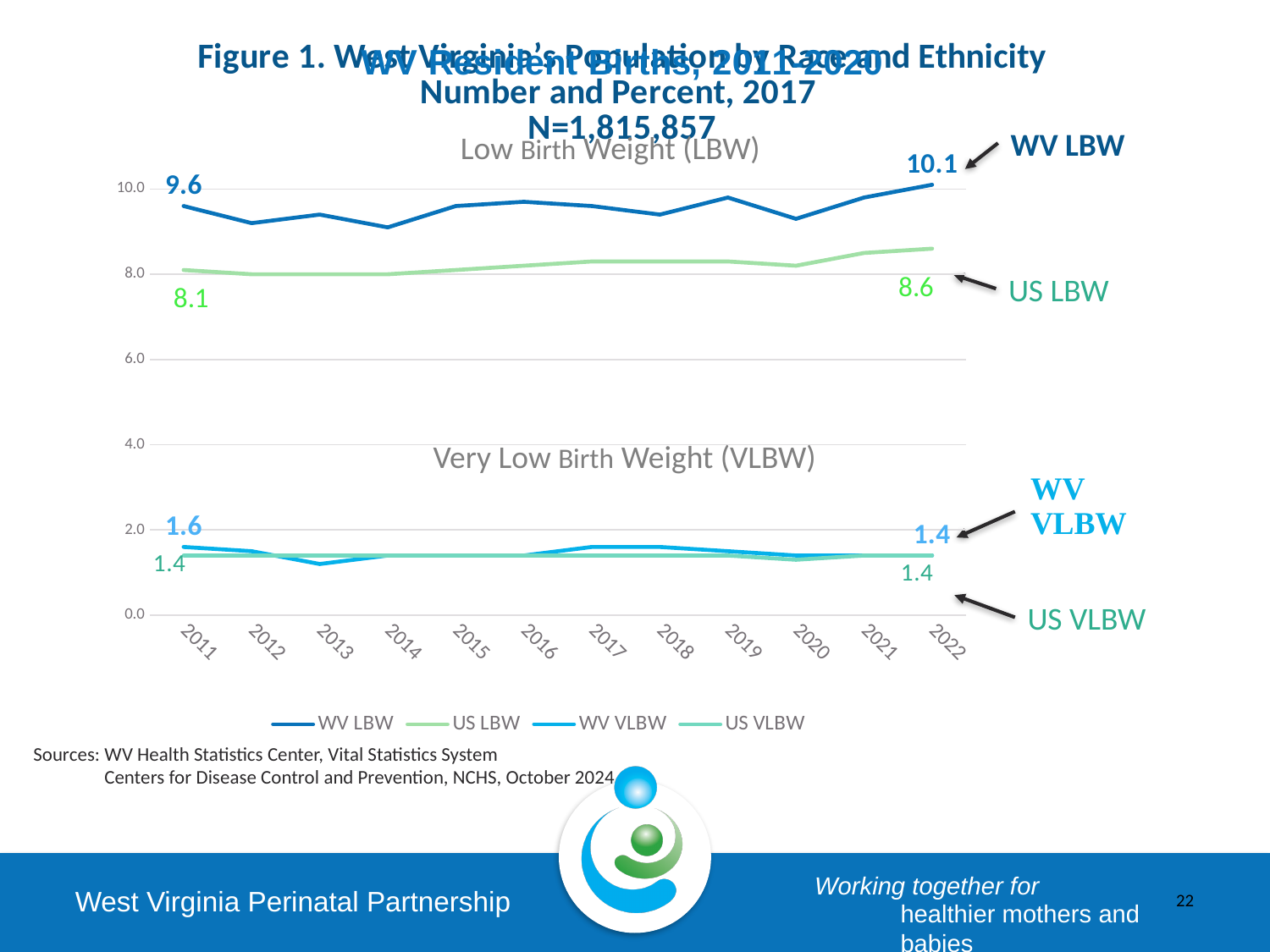

[unsupported chart]

### Chart

| Category | WV LBW | US LBW | WV VLBW | US VLBW |
|---|---|---|---|---|
| 2011 | 9.6 | 8.1 | 1.6 | 1.4 |
| 2012 | 9.2 | 8.0 | 1.5 | 1.4 |
| 2013 | 9.4 | 8.0 | 1.2 | 1.4 |
| 2014 | 9.1 | 8.0 | 1.4 | 1.4 |
| 2015 | 9.6 | 8.1 | 1.4 | 1.4 |
| 2016 | 9.7 | 8.2 | 1.4 | 1.4 |
| 2017 | 9.6 | 8.3 | 1.6 | 1.4 |
| 2018 | 9.4 | 8.3 | 1.6 | 1.4 |
| 2019 | 9.8 | 8.3 | 1.5 | 1.4 |
| 2020 | 9.3 | 8.2 | 1.4 | 1.3 |
| 2021 | 9.8 | 8.5 | 1.4 | 1.4 |
| 2022 | 10.1 | 8.6 | 1.4 | 1.4 |
WV LBW
Low Birth Weight (LBW)
US LBW
Very Low Birth Weight (VLBW)
US VLBW
Sources: WV Health Statistics Center, Vital Statistics System
                Centers for Disease Control and Prevention, NCHS, October 2024
22